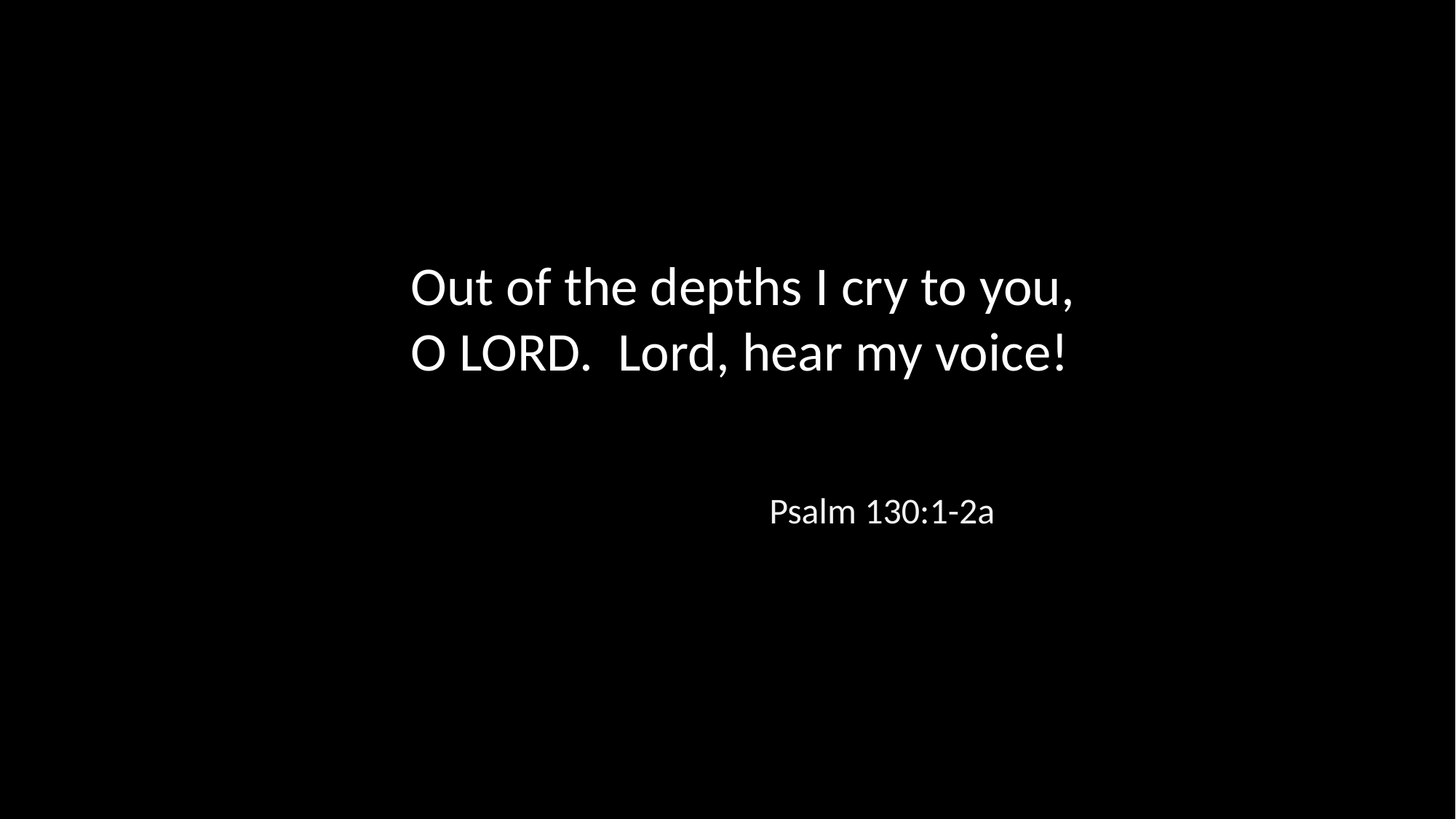

Out of the depths I cry to you, O LORD.  Lord, hear my voice!
Psalm 130:1-2a